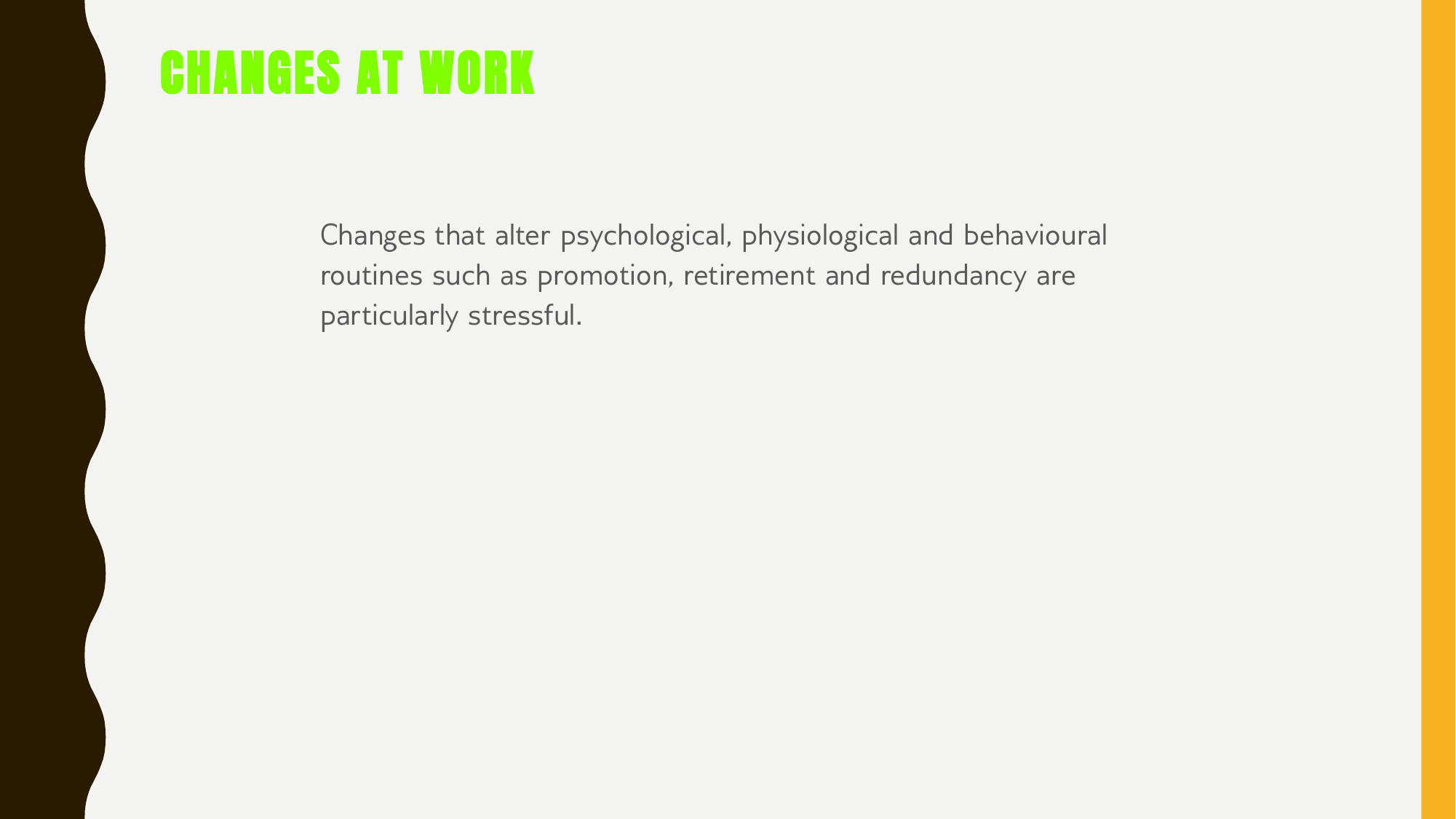

# CHANGES AT WORK

   Changes that alter psychological, physiological and behavioural routines such as promotion, retirement and redundancy are particularly stressful.